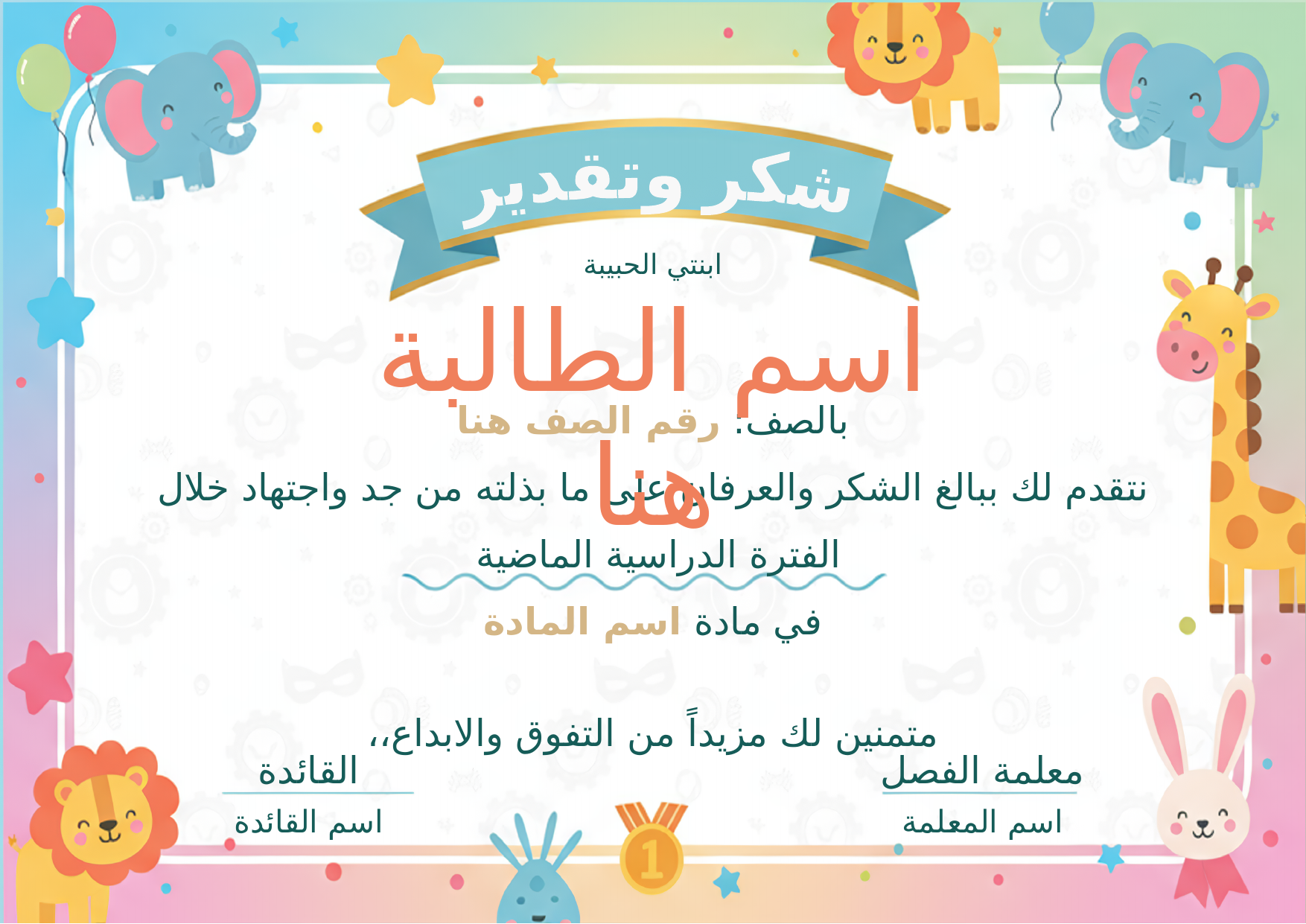

شكر وتقدير
ابنتي الحبيبة
اسم الطالبة هنا
بالصف: رقم الصف هنا
نتقدم لك ببالغ الشكر والعرفان على ما بذلته من جد واجتهاد خلال الفترة الدراسية الماضية
في مادة اسم المادة

متمنين لك مزيداً من التفوق والابداع،،
القائدة
اسم القائدة
معلمة الفصل
اسم المعلمة